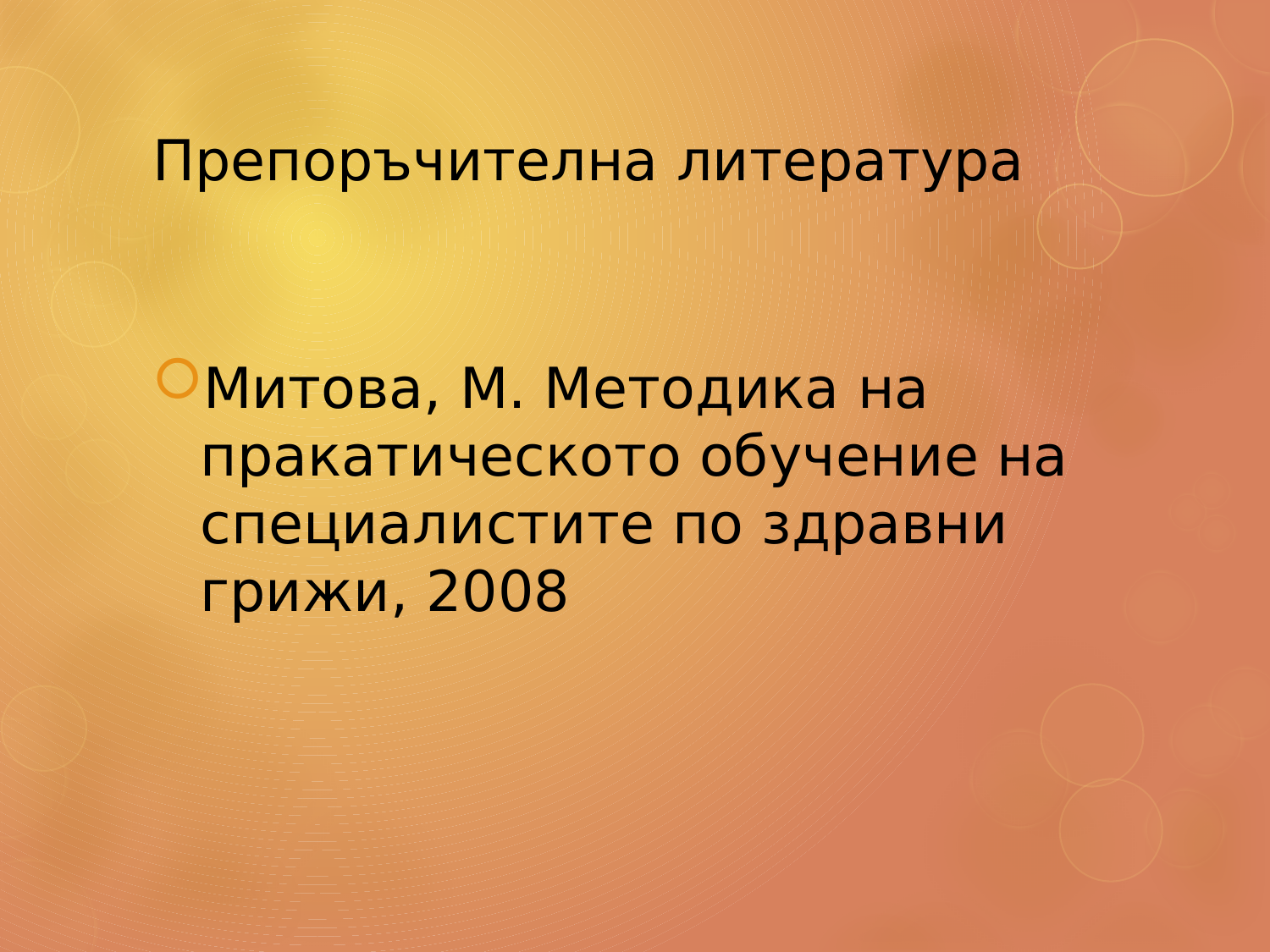

# Препоръчителна литература
Митова, М. Методика на пракатическото обучение на специалистите по здравни грижи, 2008